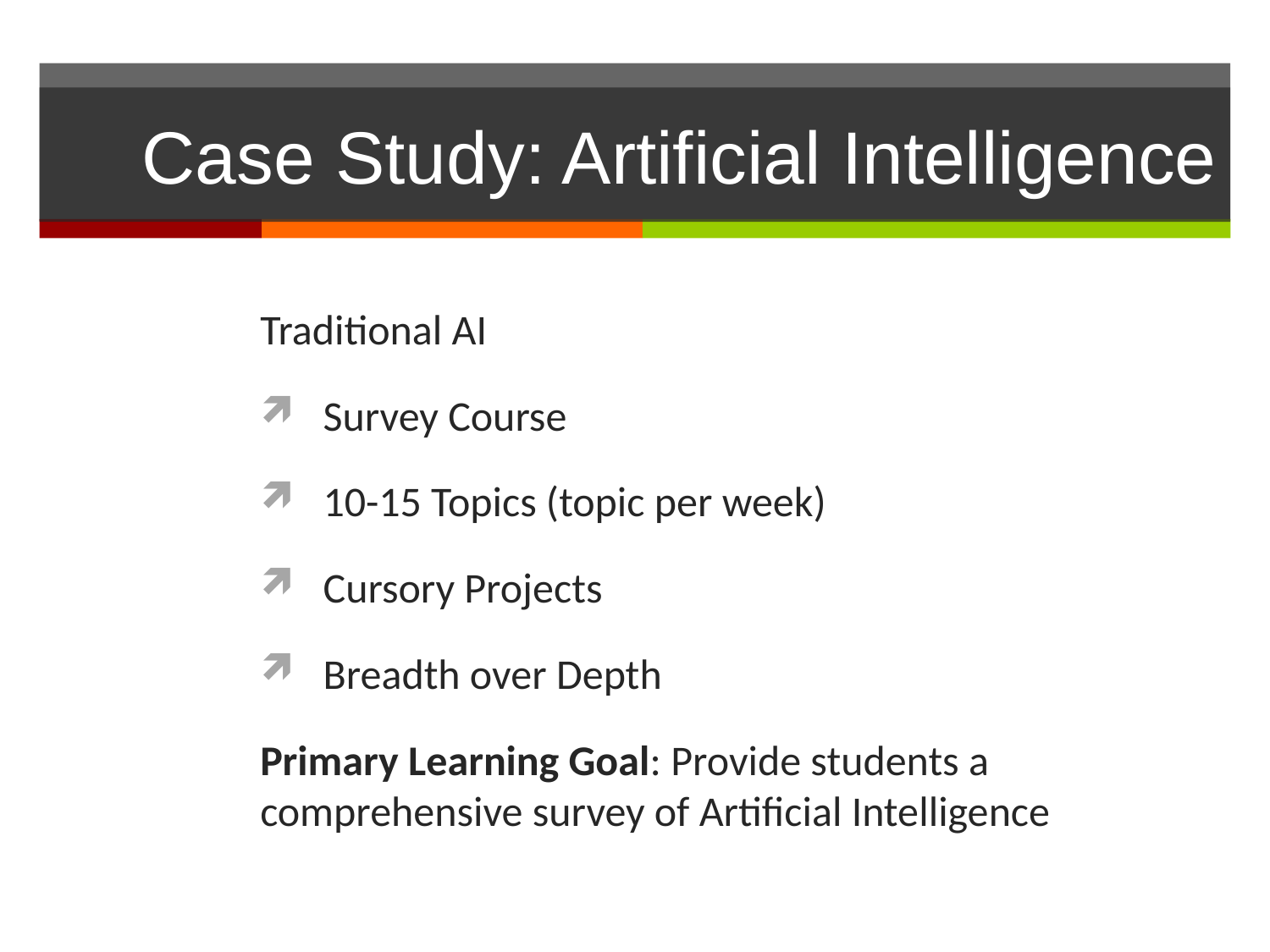

# Case Study: Artificial Intelligence
Traditional AI
Survey Course
10-15 Topics (topic per week)
Cursory Projects
Breadth over Depth
Primary Learning Goal: Provide students a comprehensive survey of Artificial Intelligence